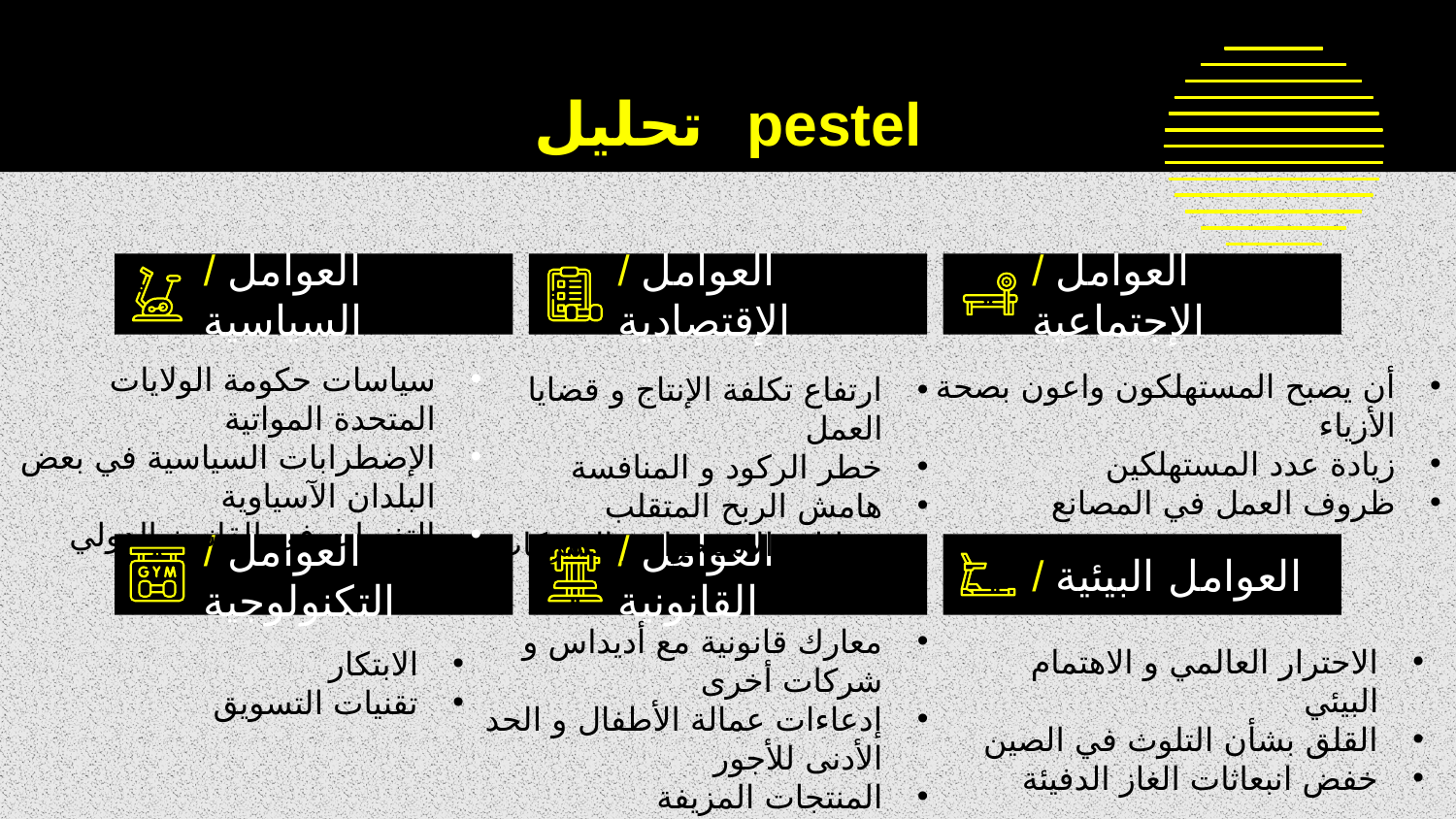

# تحليل  pestel
/ العوامل السياسية
/ العوامل الإقتصادية
/ العوامل الإجتماعية

سياسات حكومة الولايات المتحدة المواتية
الإضطرابات السياسية في بعض البلدان الآسياوية
التغيرات في القانون الدولي

أن يصبح المستهلكون واعون بصحة الأزياء
زيادة عدد المستهلكين
ظروف العمل في المصانع

ارتفاع تكلفة الإنتاج و قضايا العمل
خطر الركود و المنافسة
هامش الربح المتقلب
عمليات الاستحواذ و الشركات التابعة

/ العوامل التكنولوجية
/ العوامل القانونية
/ العوامل البيئية

معارك قانونية مع أديداس و شركات أخرى
إدعاءات عمالة الأطفال و الحد الأدنى للأجور
المنتجات المزيفة

الاحترار العالمي و الاهتمام البيئي
القلق بشأن التلوث في الصين
خفض انبعاثات الغاز الدفيئة

الابتكار
تقنيات التسويق